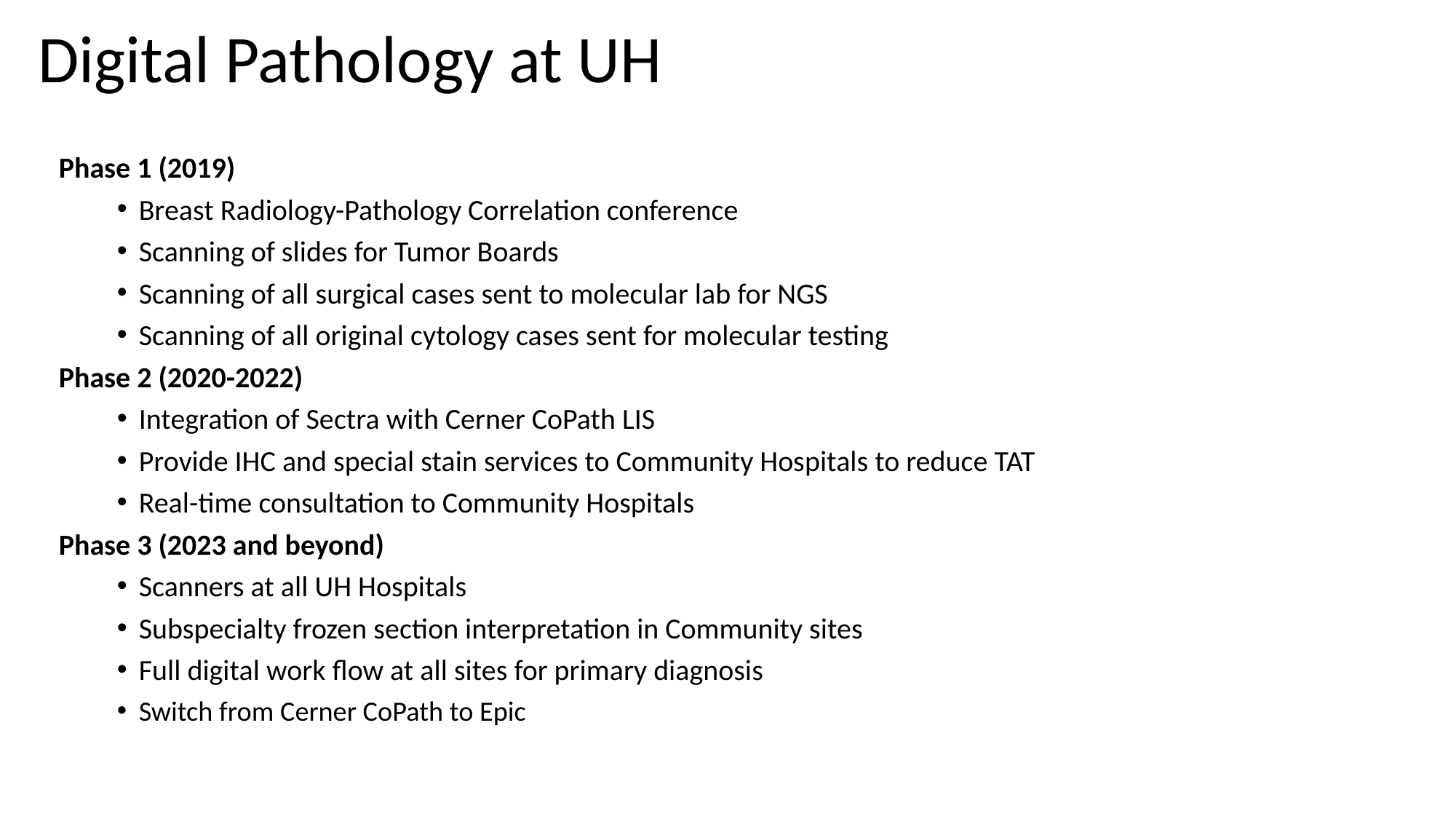

# Digital Pathology at UH

Phase 1 (2019)
Breast Radiology-Pathology Correlation conference
Scanning of slides for Tumor Boards
Scanning of all surgical cases sent to molecular lab for NGS
Scanning of all original cytology cases sent for molecular testing
Phase 2 (2020-2022)
Integration of Sectra with Cerner CoPath LIS
Provide IHC and special stain services to Community Hospitals to reduce TAT
Real-time consultation to Community Hospitals
Phase 3 (2023 and beyond)
Scanners at all UH Hospitals
Subspecialty frozen section interpretation in Community sites
Full digital work flow at all sites for primary diagnosis
Switch from Cerner CoPath to Epic